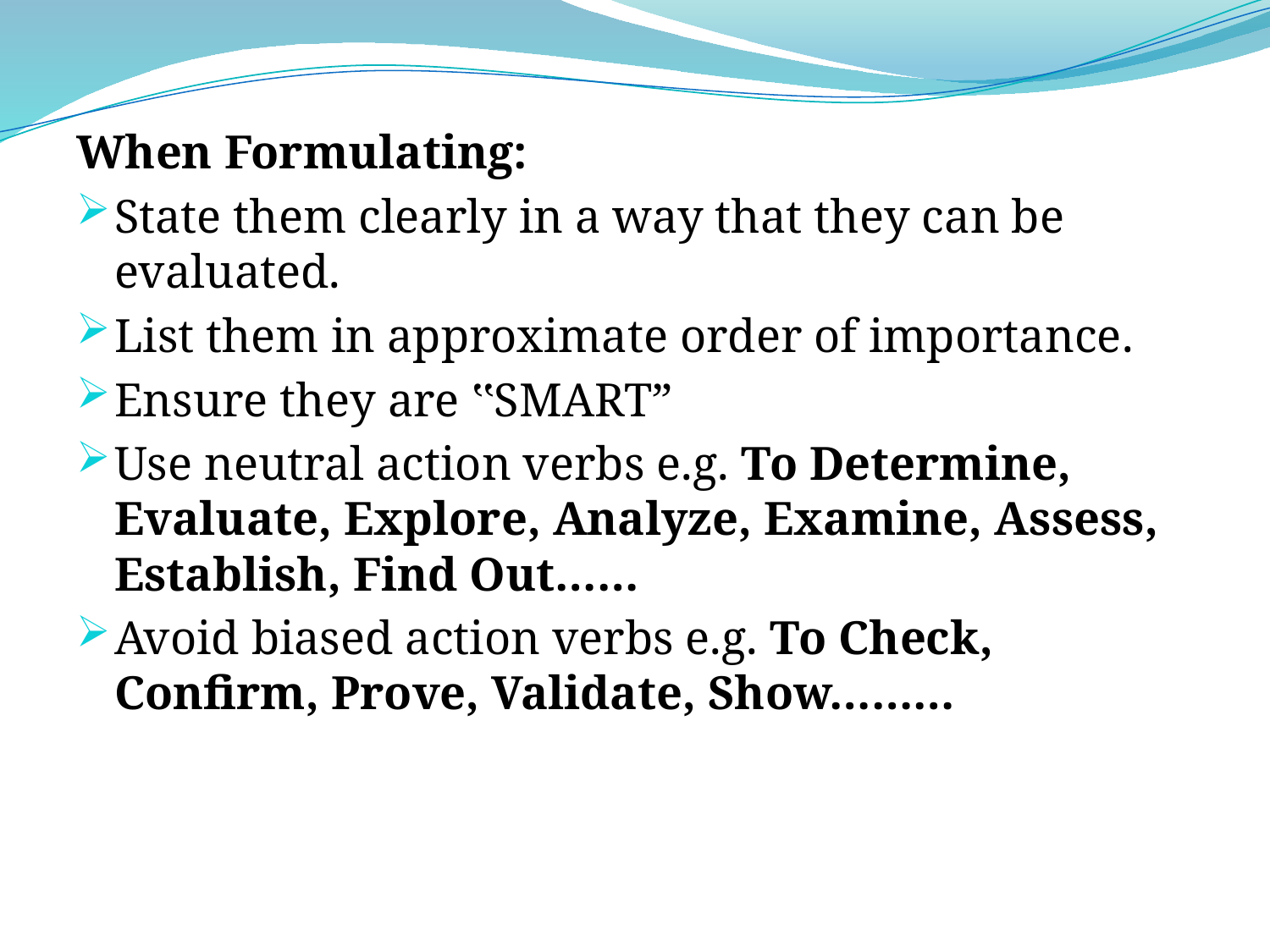

When Formulating:
State them clearly in a way that they can be evaluated.
List them in approximate order of importance.
Ensure they are ‛‛SMART”
Use neutral action verbs e.g. To Determine, Evaluate, Explore, Analyze, Examine, Assess, Establish, Find Out……
Avoid biased action verbs e.g. To Check, Confirm, Prove, Validate, Show………